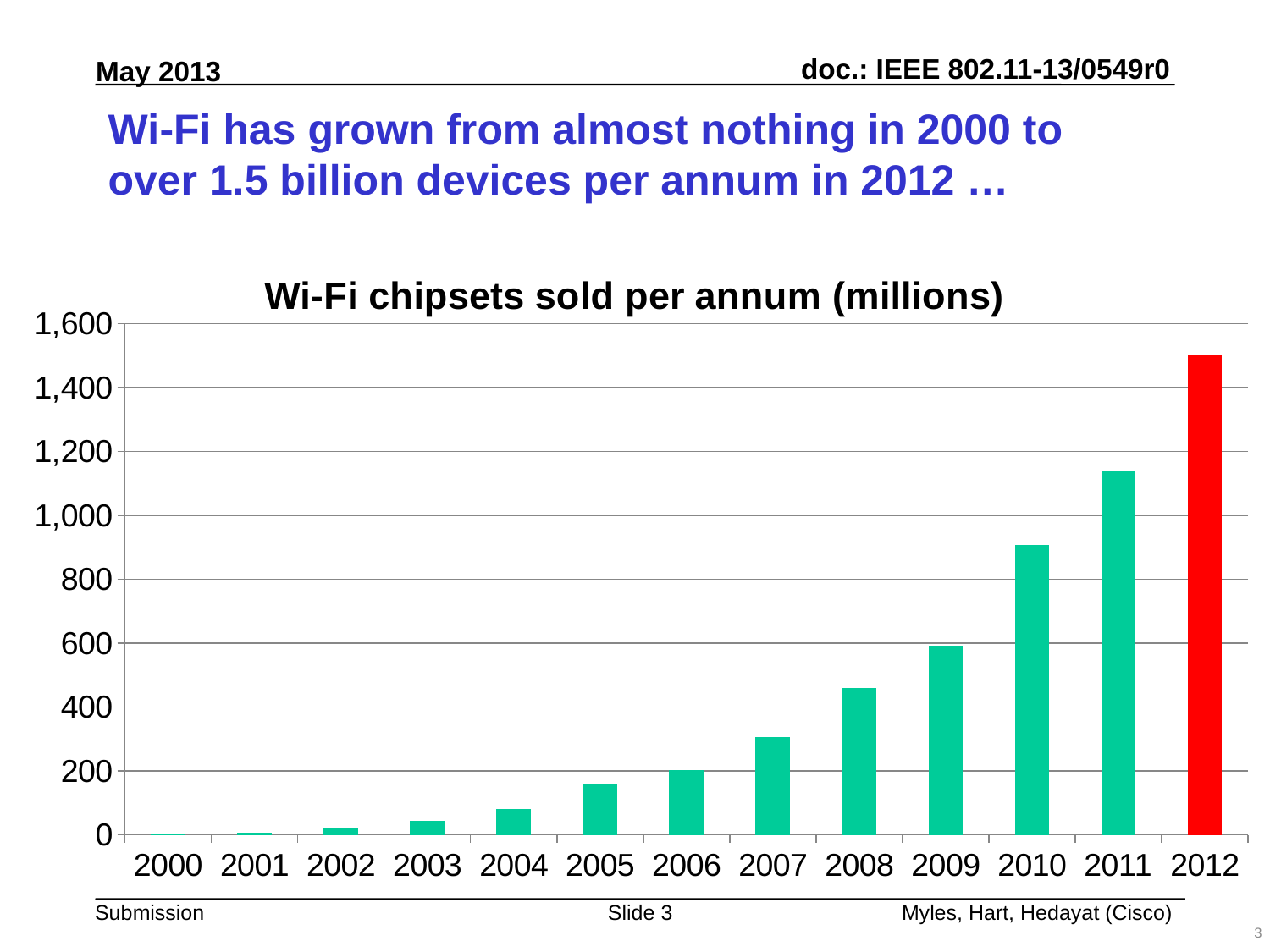

# Wi-Fi has grown from almost nothing in 2000 to over 1.5 billion devices per annum in 2012 …

### Chart: Wi-Fi chipsets sold per annum (millions)

| Category | Chips |
|---|---|
| 2000 | 5.386416 |
| 2001 | 7.4811447 |
| 2002 | 23.063993670295496 |
| 2003 | 43.18757841459133 |
| 2004 | 81.52328430386083 |
| 2005 | 158.763318591664 |
| 2006 | 203.57834759224957 |
| 2007 | 307.20641727015703 |
| 2008 | 459.6031365528 |
| 2009 | 591.294988424355 |
| 2010 | 906.2208786275813 |
| 2011 | 1138.278647887664 |
| 2012 | 1500.0 |
Myles, Hart, Hedayat (Cisco)
3